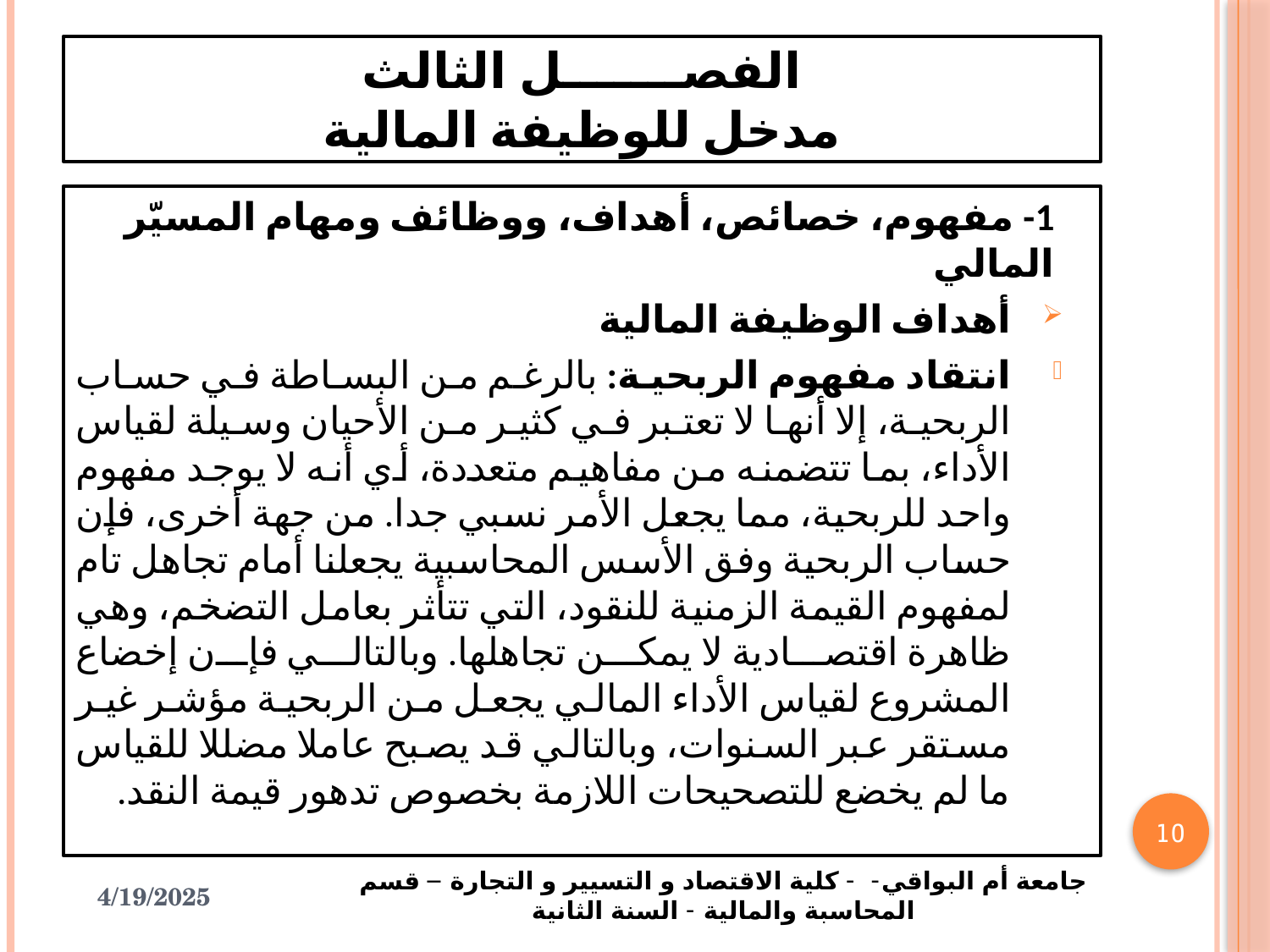

# الفصـــــــل الثالث مدخل للوظيفة المالية
1- مفهوم، خصائص، أهداف، ووظائف ومهام المسيّر المالي
أهداف الوظيفة المالية
انتقاد مفهوم الربحية: بالرغم من البساطة في حساب الربحية، إلا أنها لا تعتبر في كثير من الأحيان وسيلة لقياس الأداء، بما تتضمنه من مفاهيم متعددة، أي أنه لا يوجد مفهوم واحد للربحية، مما يجعل الأمر نسبي جدا. من جهة أخرى، فإن حساب الربحية وفق الأسس المحاسبية يجعلنا أمام تجاهل تام لمفهوم القيمة الزمنية للنقود، التي تتأثر بعامل التضخم، وهي ظاهرة اقتصادية لا يمكن تجاهلها. وبالتالي فإن إخضاع المشروع لقياس الأداء المالي يجعل من الربحية مؤشر غير مستقر عبر السنوات، وبالتالي قد يصبح عاملا مضللا للقياس ما لم يخضع للتصحيحات اللازمة بخصوص تدهور قيمة النقد.
10
جامعة أم البواقي-  - كلية الاقتصاد و التسيير و التجارة – قسم المحاسبة والمالية - السنة الثانية
4/19/2025